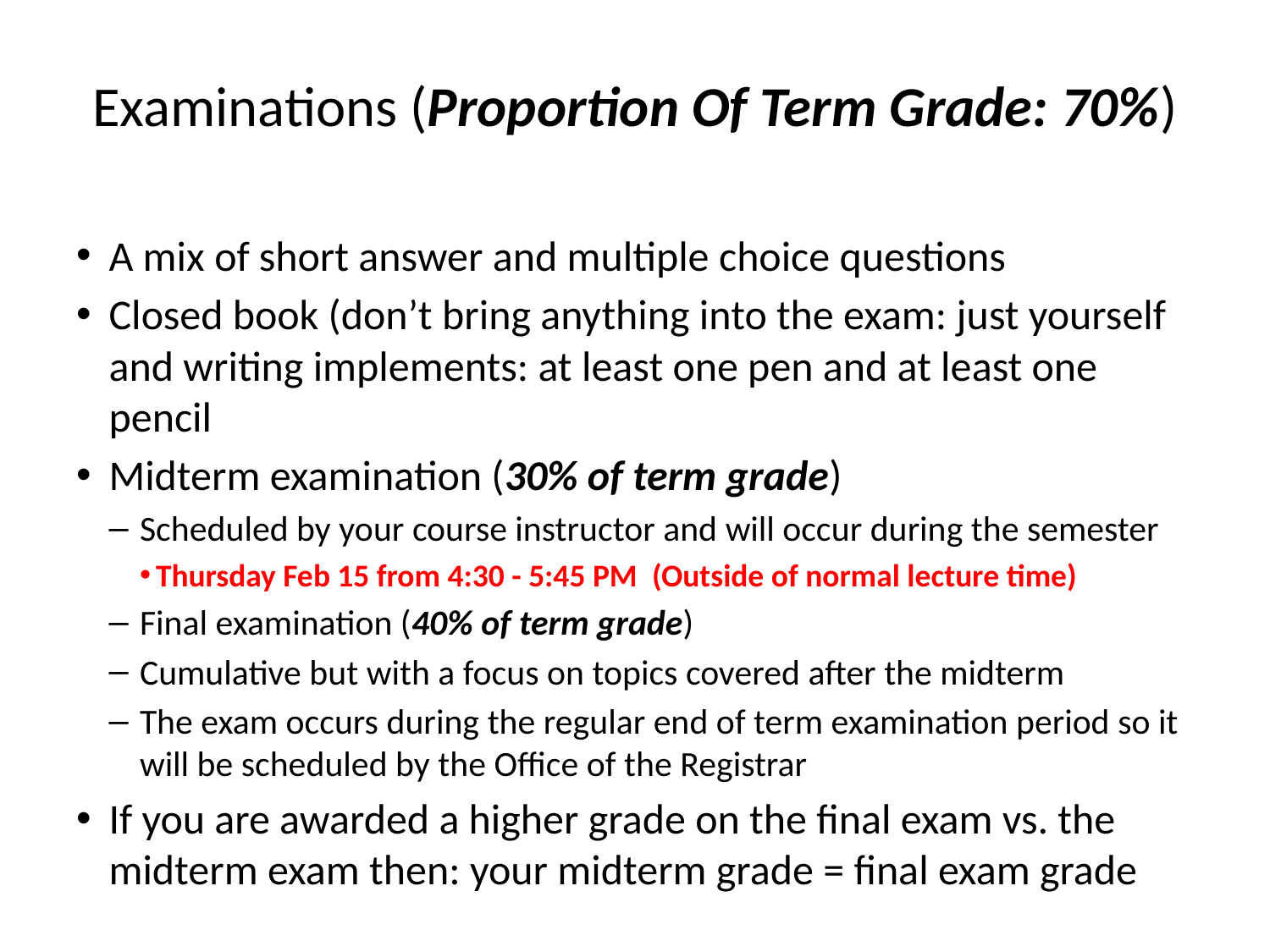

# Examinations (Proportion Of Term Grade: 70%)
A mix of short answer and multiple choice questions
Closed book (don’t bring anything into the exam: just yourself and writing implements: at least one pen and at least one pencil
Midterm examination (30% of term grade)
Scheduled by your course instructor and will occur during the semester
Thursday Feb 15 from 4:30 - 5:45 PM  (Outside of normal lecture time)
Final examination (40% of term grade)
Cumulative but with a focus on topics covered after the midterm
The exam occurs during the regular end of term examination period so it will be scheduled by the Office of the Registrar
If you are awarded a higher grade on the final exam vs. the midterm exam then: your midterm grade = final exam grade